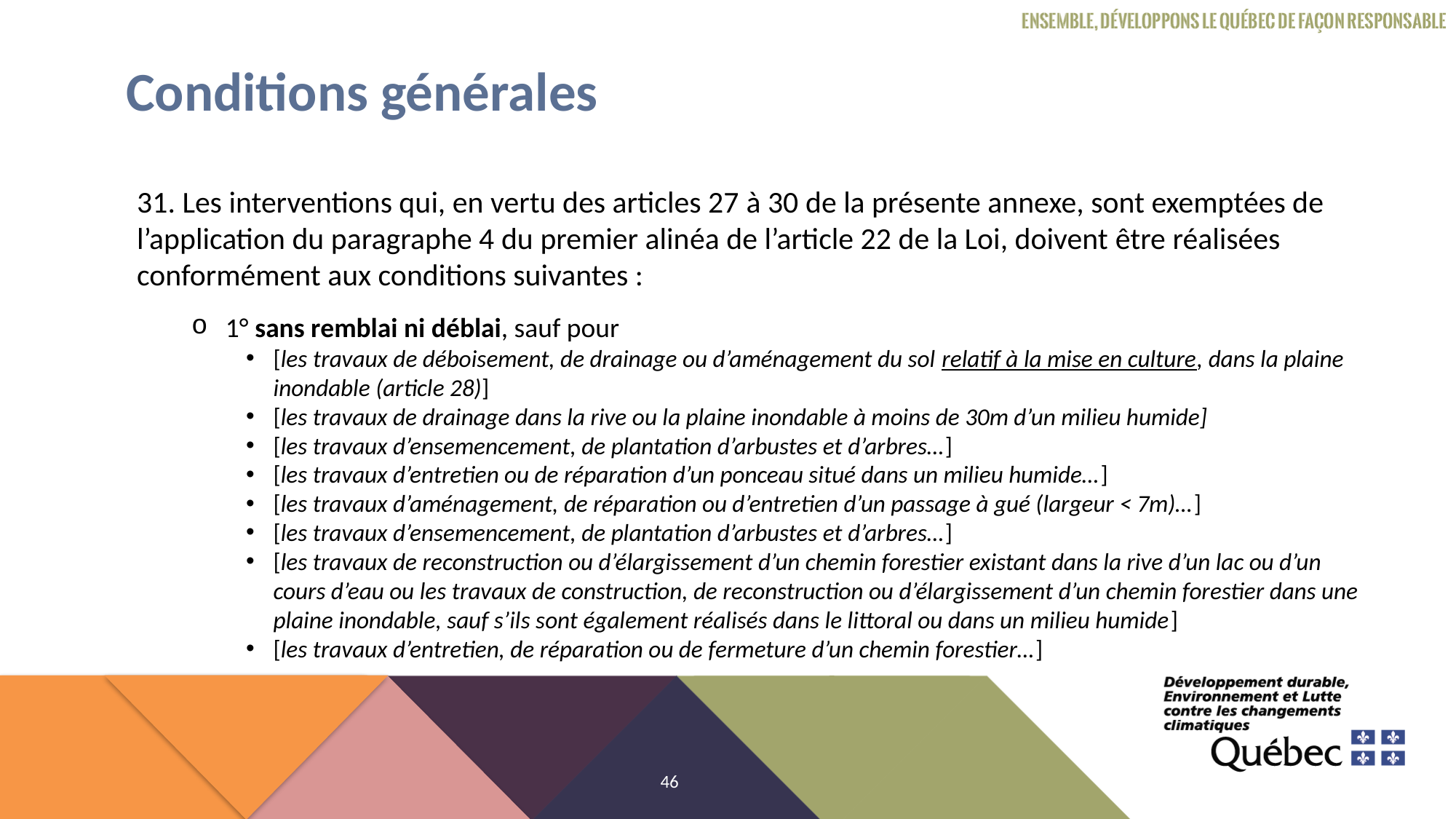

# Conditions générales
31. Les interventions qui, en vertu des articles 27 à 30 de la présente annexe, sont exemptées de l’application du paragraphe 4 du premier alinéa de l’article 22 de la Loi, doivent être réalisées conformément aux conditions suivantes :
1° sans remblai ni déblai, sauf pour
[les travaux de déboisement, de drainage ou d’aménagement du sol relatif à la mise en culture, dans la plaine inondable (article 28)]
[les travaux de drainage dans la rive ou la plaine inondable à moins de 30m d’un milieu humide]
[les travaux d’ensemencement, de plantation d’arbustes et d’arbres…]
[les travaux d’entretien ou de réparation d’un ponceau situé dans un milieu humide…]
[les travaux d’aménagement, de réparation ou d’entretien d’un passage à gué (largeur < 7m)…]
[les travaux d’ensemencement, de plantation d’arbustes et d’arbres…]
[les travaux de reconstruction ou d’élargissement d’un chemin forestier existant dans la rive d’un lac ou d’un cours d’eau ou les travaux de construction, de reconstruction ou d’élargissement d’un chemin forestier dans une plaine inondable, sauf s’ils sont également réalisés dans le littoral ou dans un milieu humide]
[les travaux d’entretien, de réparation ou de fermeture d’un chemin forestier…]
46